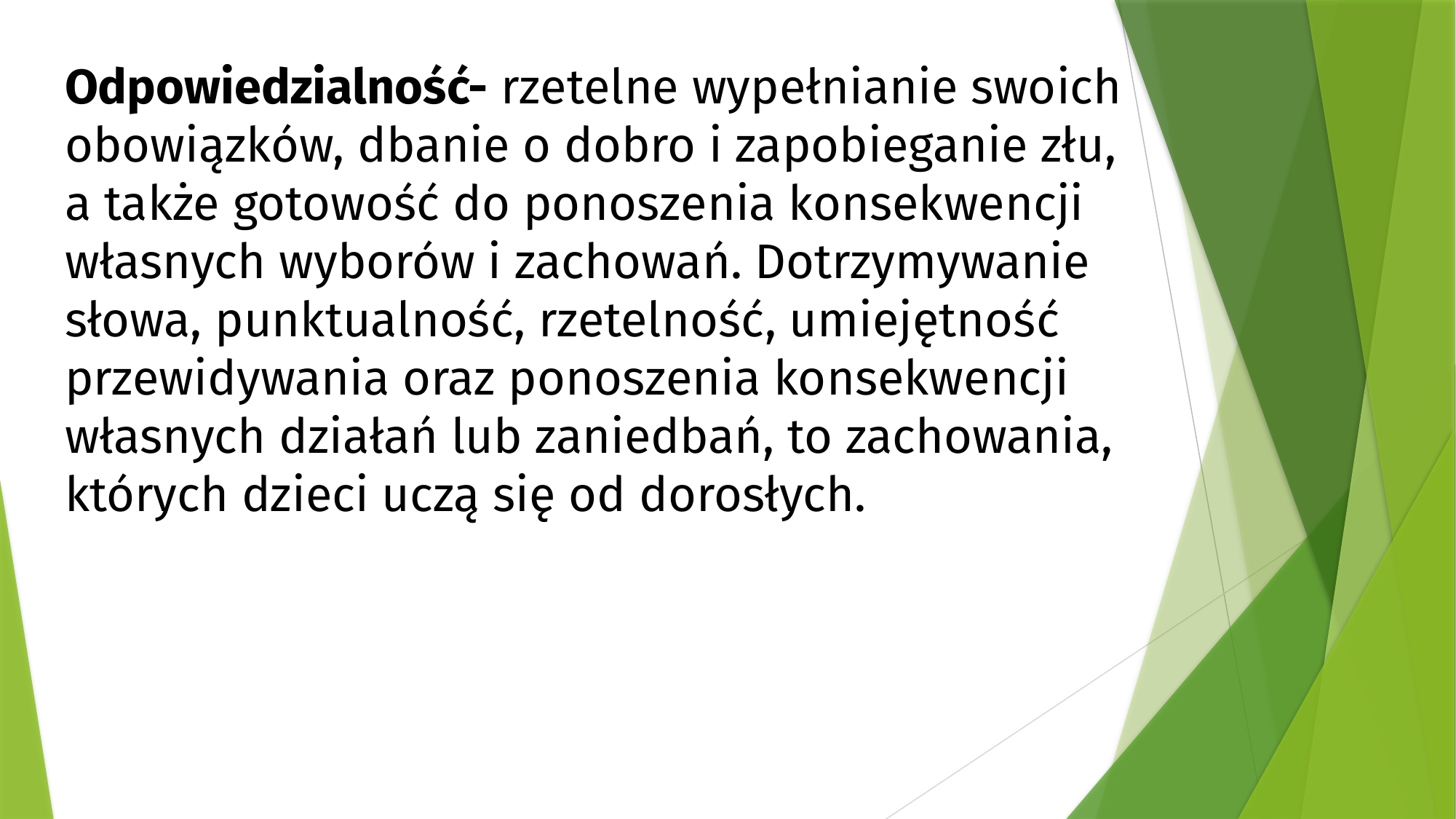

Odpowiedzialność- rzetelne wypełnianie swoich obowiązków, dbanie o dobro i zapobieganie złu, a także gotowość do ponoszenia konsekwencji własnych wyborów i zachowań. Dotrzymywanie słowa, punktualność, rzetelność, umiejętność przewidywania oraz ponoszenia konsekwencji własnych działań lub zaniedbań, to zachowania, których dzieci uczą się od dorosłych.